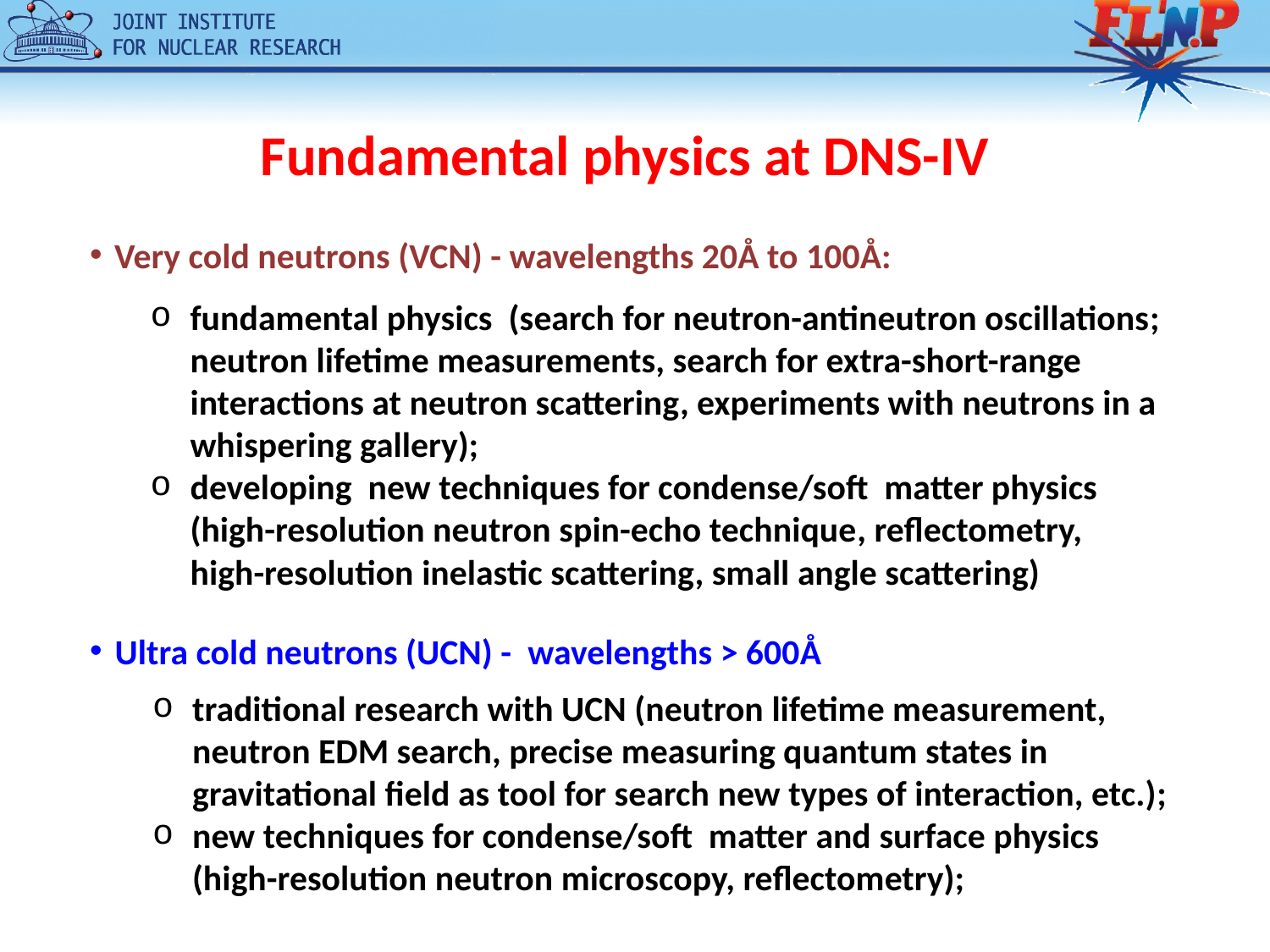

# Fundamental physics at DNS-IV
Very cold neutrons (VCN) - wavelengths 20Å to 100Å:
fundamental physics  (search for neutron-antineutron oscillations; neutron lifetime measurements, search for extra-short-range interactions at neutron scattering, experiments with neutrons in a whispering gallery);
developing  new techniques for condense/soft  matter physics  (high-resolution neutron spin-echo technique, reflectometry,        high-resolution inelastic scattering, small angle scattering)
Ultra cold neutrons (UCN) -  wavelengths > 600Å
traditional research with UCN (neutron lifetime measurement, neutron EDM search, precise measuring quantum states in gravitational field as tool for search new types of interaction, etc.);
new techniques for condense/soft  matter and surface physics    (high-resolution neutron microscopy, reflectometry);